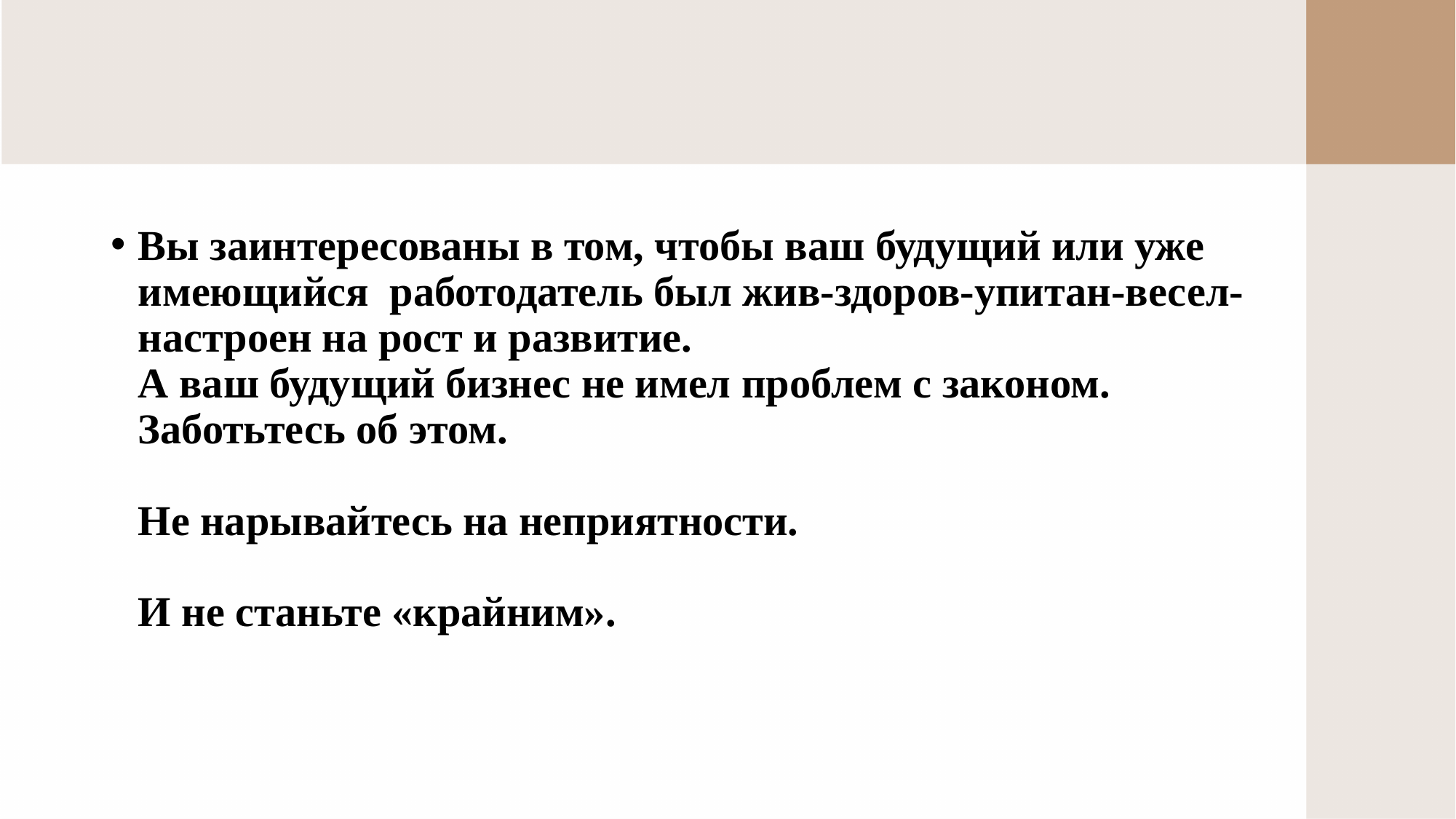

Вы заинтересованы в том, чтобы ваш будущий или уже имеющийся  работодатель был жив-здоров-упитан-весел-настроен на рост и развитие.
А ваш будущий бизнес не имел проблем с законом.
Заботьтесь об этом.
Не нарывайтесь на неприятности.
И не станьте «крайним».